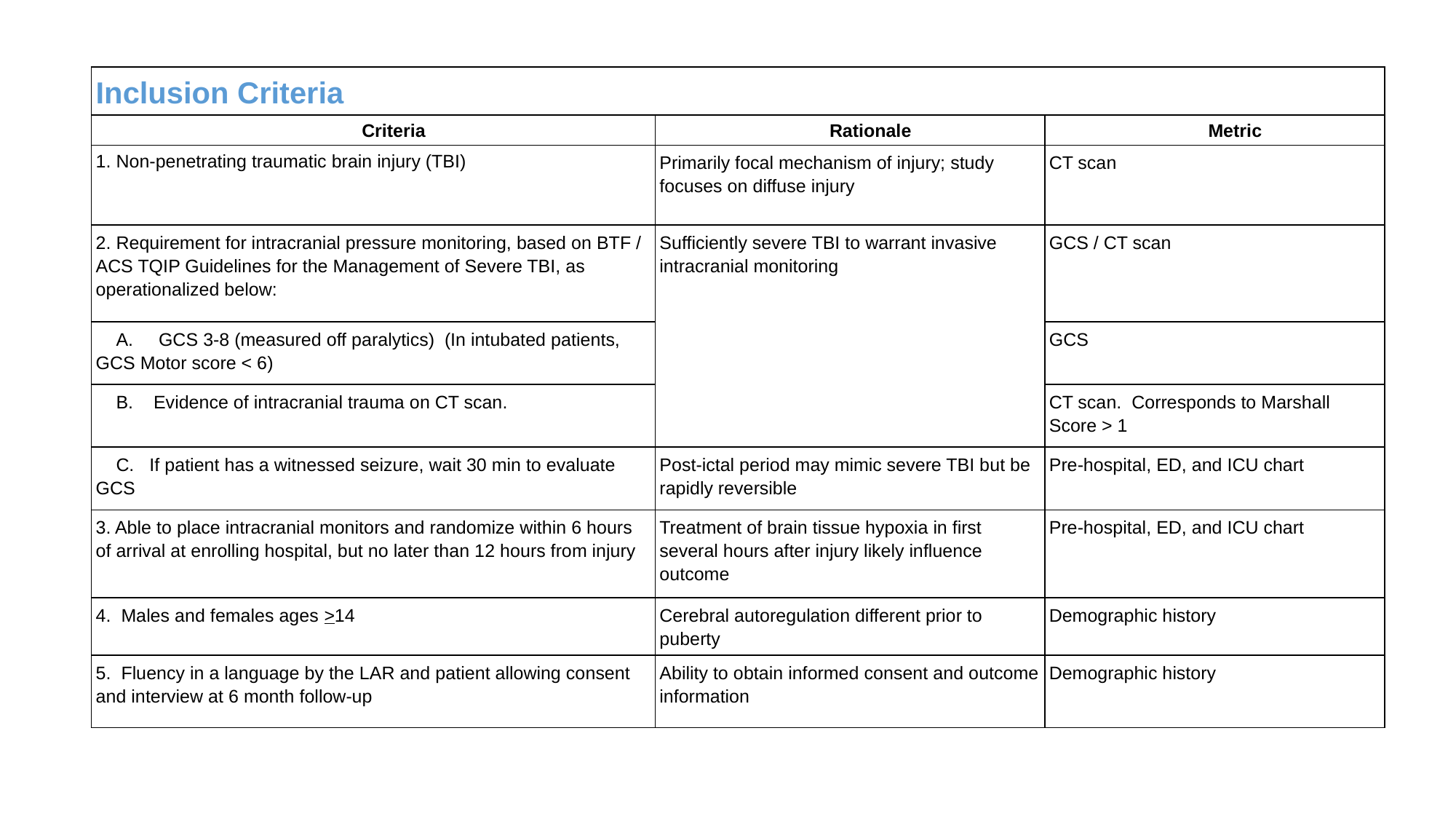

| Inclusion Criteria |  |  |
| --- | --- | --- |
| Criteria | Rationale | Metric |
| 1. Non-penetrating traumatic brain injury (TBI) | Primarily focal mechanism of injury; study focuses on diffuse injury | CT scan |
| 2. Requirement for intracranial pressure monitoring, based on BTF / ACS TQIP Guidelines for the Management of Severe TBI, as operationalized below: | Sufficiently severe TBI to warrant invasive intracranial monitoring | GCS / CT scan |
| A. GCS 3-8 (measured off paralytics) (In intubated patients, GCS Motor score < 6) |  | GCS |
| B. Evidence of intracranial trauma on CT scan. |  | CT scan. Corresponds to Marshall Score > 1 |
| C. If patient has a witnessed seizure, wait 30 min to evaluate GCS | Post-ictal period may mimic severe TBI but be rapidly reversible | Pre-hospital, ED, and ICU chart |
| 3. Able to place intracranial monitors and randomize within 6 hours of arrival at enrolling hospital, but no later than 12 hours from injury | Treatment of brain tissue hypoxia in first several hours after injury likely influence outcome | Pre-hospital, ED, and ICU chart |
| 4. Males and females ages >14 | Cerebral autoregulation different prior to puberty | Demographic history |
| 5. Fluency in a language by the LAR and patient allowing consent and interview at 6 month follow-up | Ability to obtain informed consent and outcome information | Demographic history |